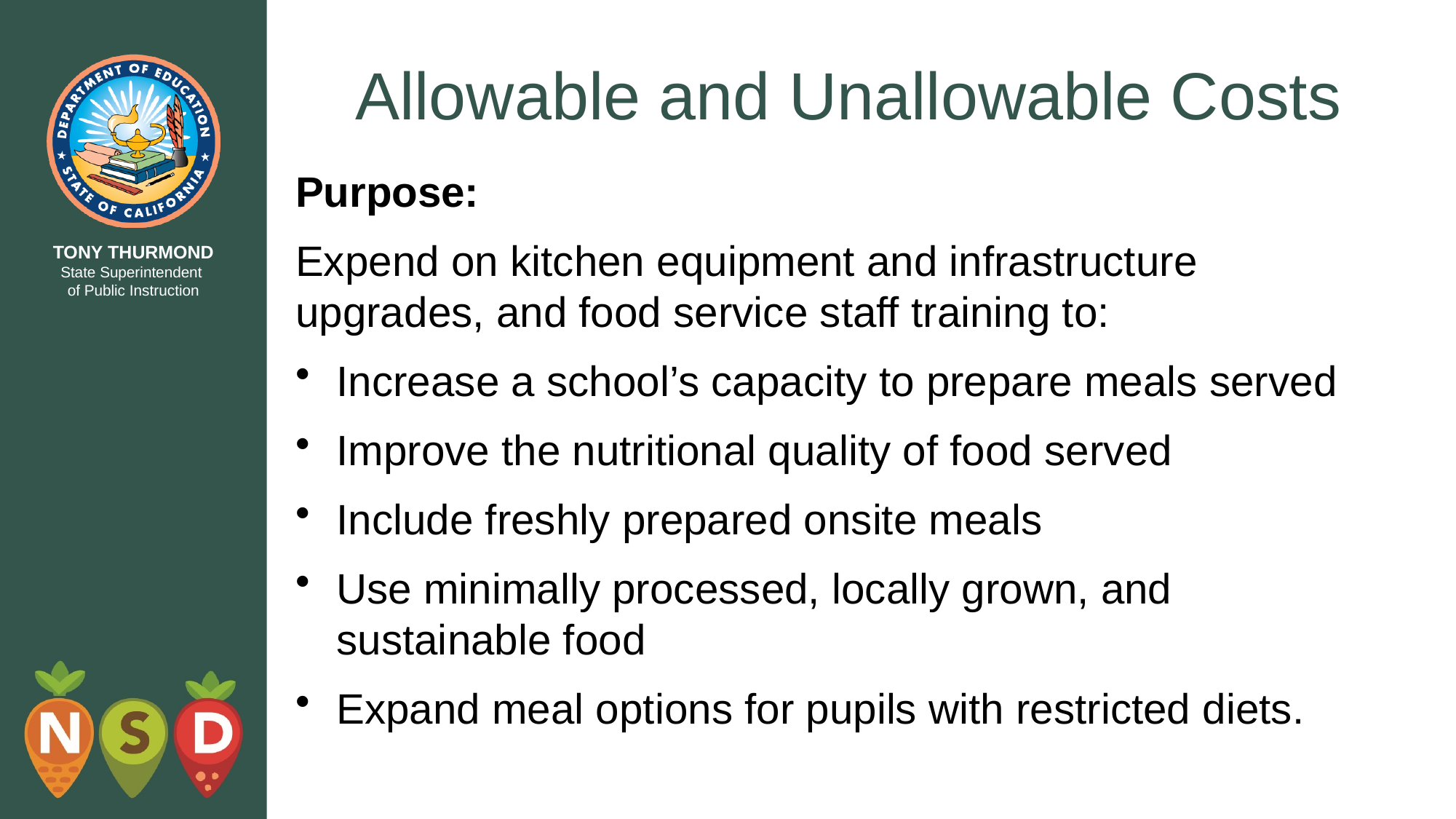

# Allowable and Unallowable Costs
Purpose:
Expend on kitchen equipment and infrastructure upgrades, and food service staff training to:
Increase a school’s capacity to prepare meals served
Improve the nutritional quality of food served
Include freshly prepared onsite meals
Use minimally processed, locally grown, and sustainable food
Expand meal options for pupils with restricted diets.